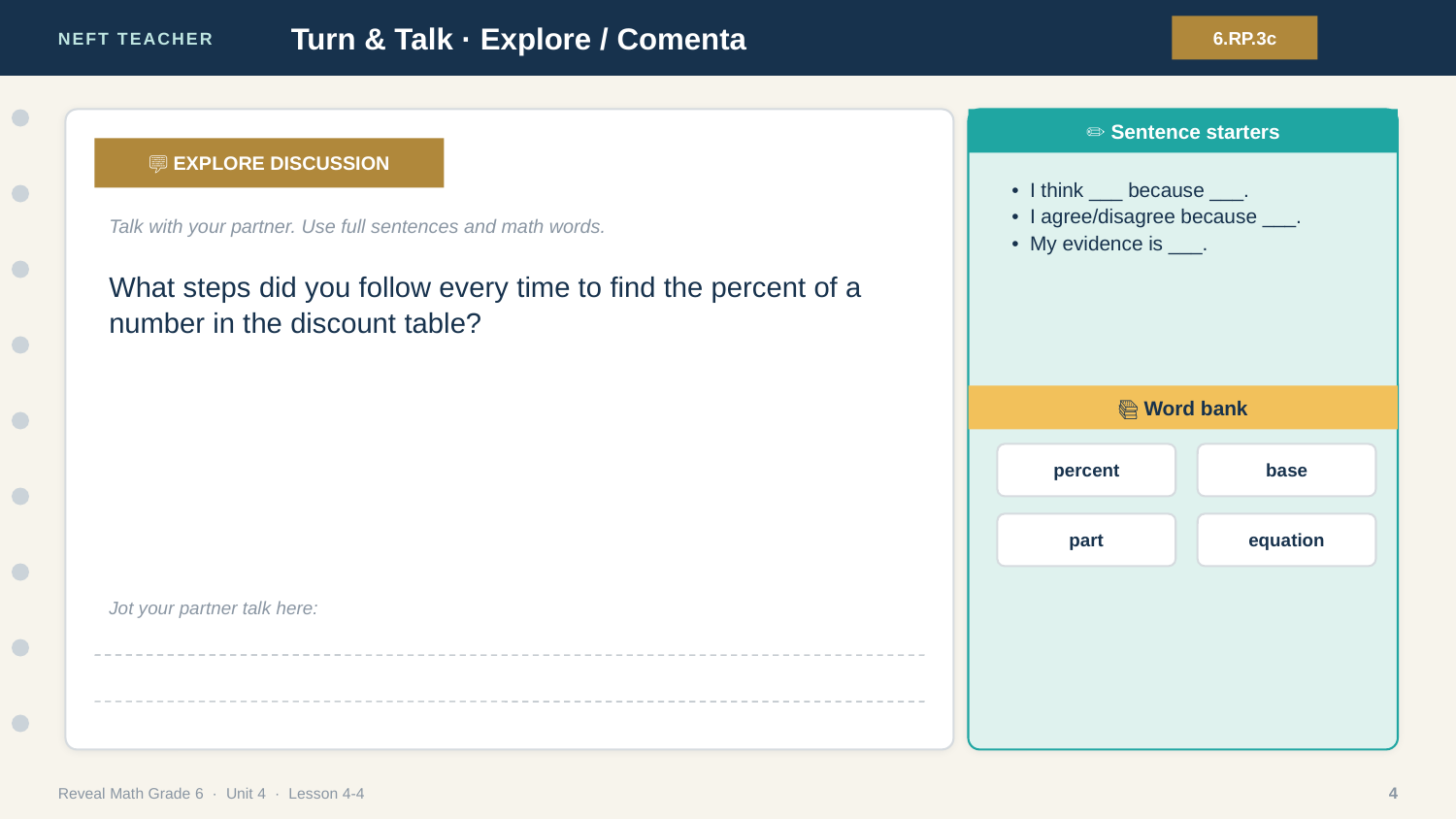

NEFT TEACHER
Turn & Talk · Explore / Comenta
6.RP.3c

✏️ Sentence starters
💬 EXPLORE DISCUSSION
•  I think ___ because ___.
•  I agree/disagree because ___.
•  My evidence is ___.

Talk with your partner. Use full sentences and math words.
What steps did you follow every time to find the percent of a number in the discount table?

📚 Word bank

percent
base

part
equation

Jot your partner talk here:

Reveal Math Grade 6  ·  Unit 4  ·  Lesson 4-4
4